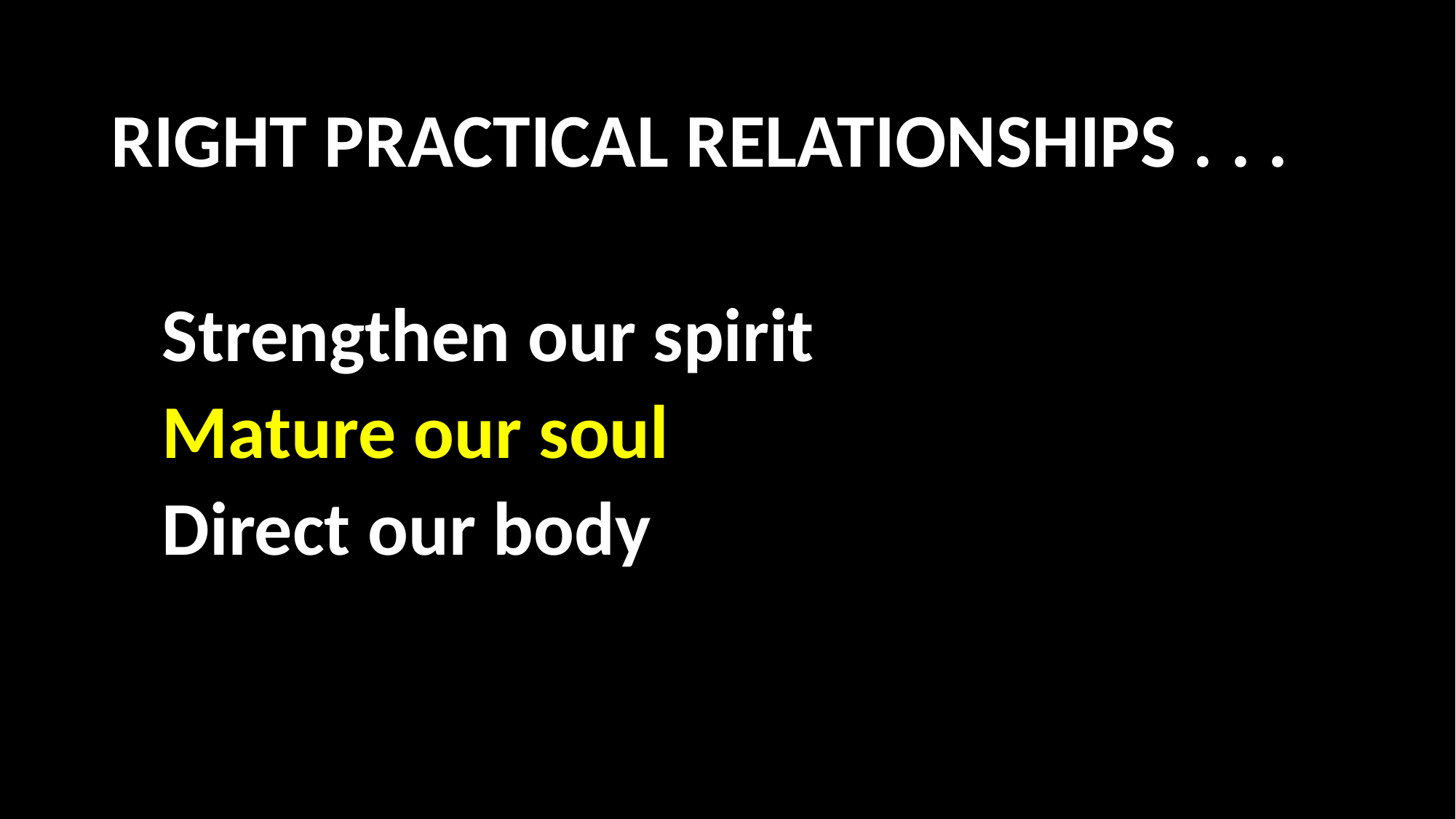

RIGHT PRACTICAL RELATIONSHIPS . . .

   Strengthen our spirit
   Mature our soul
   Direct our body